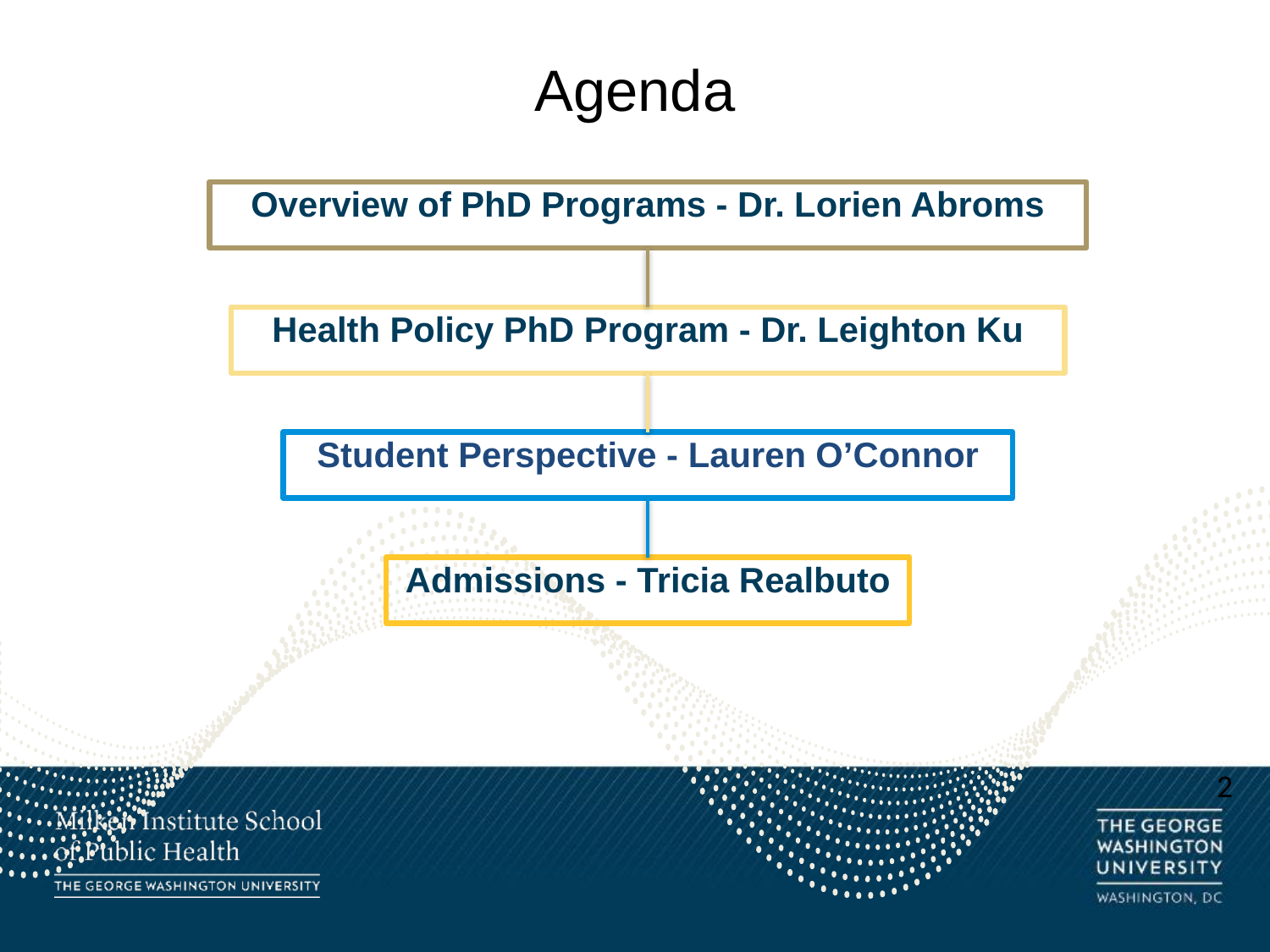

# Agenda
Overview of PhD Programs - Dr. Lorien Abroms

Health Policy PhD Program - Dr. Leighton Ku

Student Perspective - Lauren O’Connor
Admissions - Tricia Realbuto
2